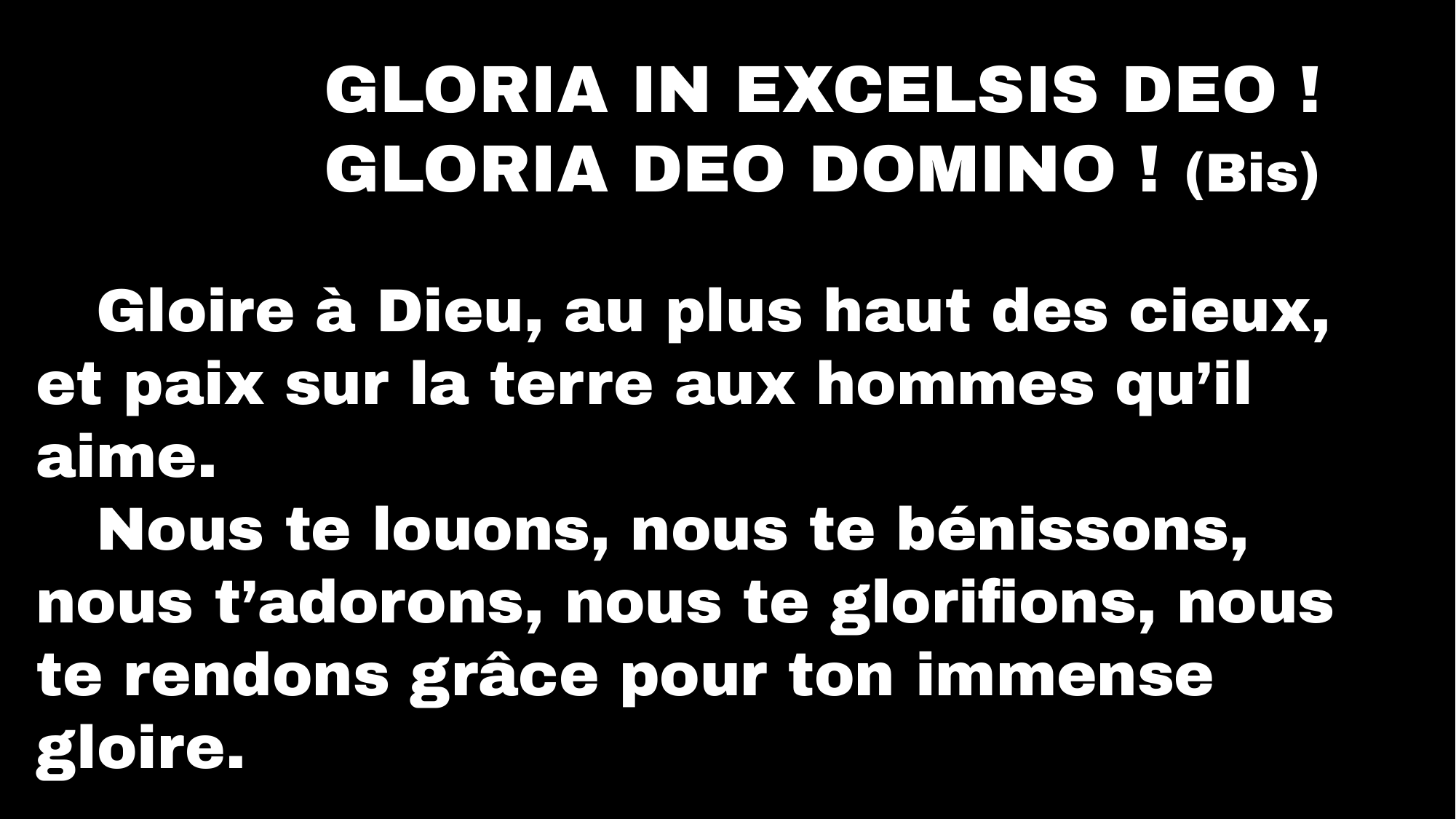

Gloria in excelsis Deo !
             Gloria Deo Domino ! (Bis)

   Gloire à Dieu, au plus haut des cieux,
et paix sur la terre aux hommes qu’il     aime.
   Nous te louons, nous te bénissons,
nous t’adorons, nous te glorifions, nous
te rendons grâce pour ton immense gloire.